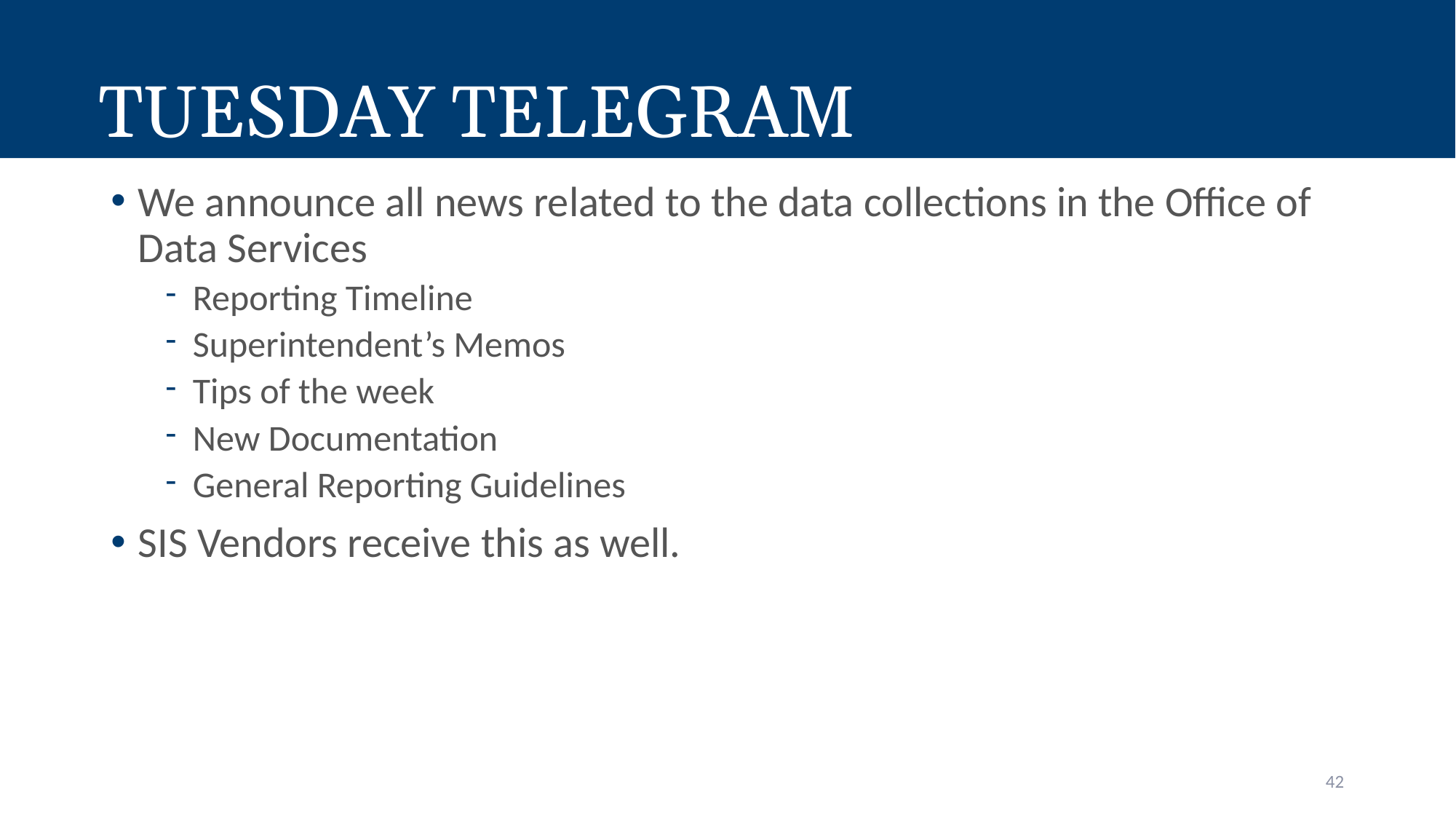

# Tuesday Telegram
We announce all news related to the data collections in the Office of Data Services
Reporting Timeline
Superintendent’s Memos
Tips of the week
New Documentation
General Reporting Guidelines
SIS Vendors receive this as well.
42